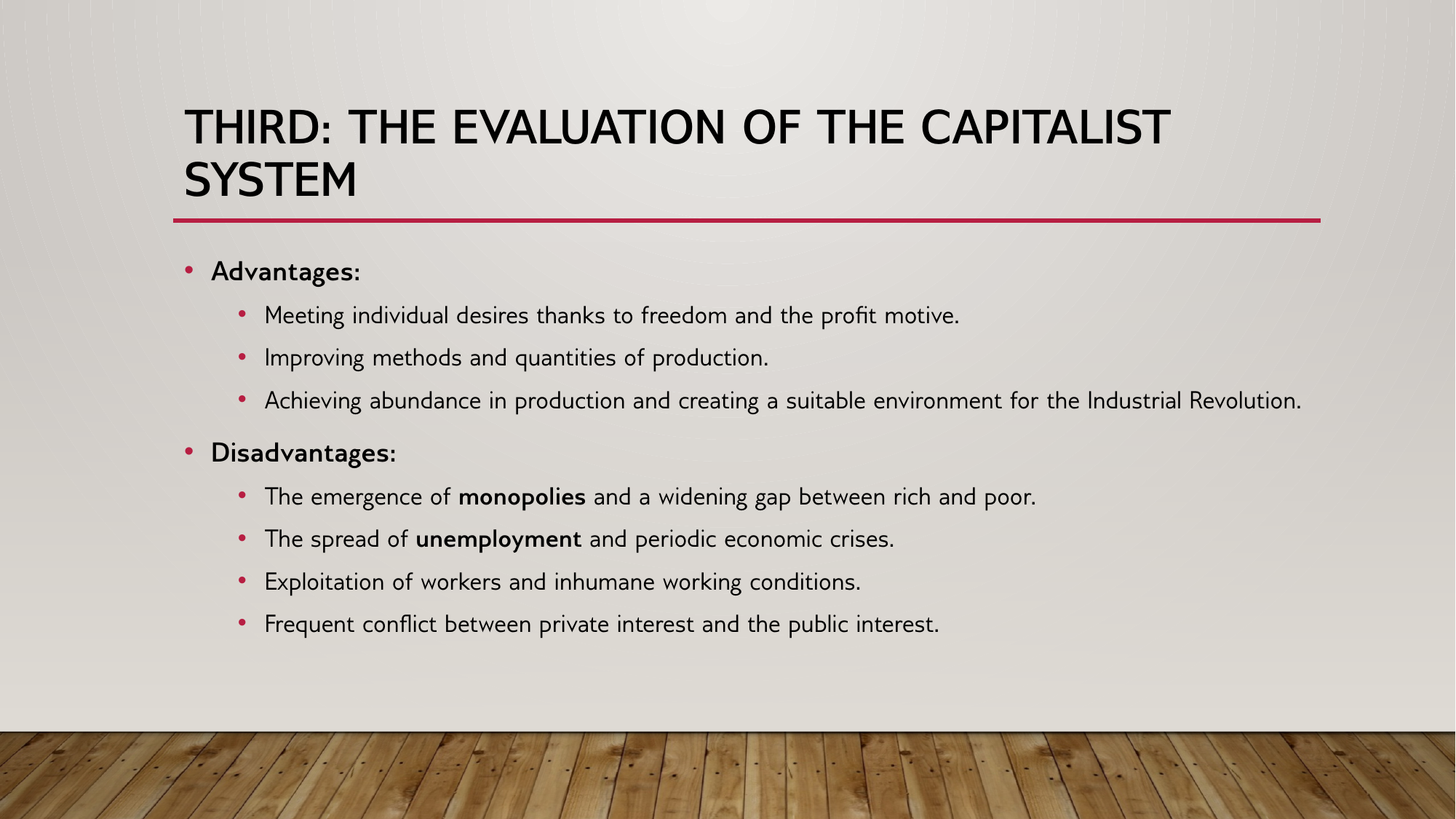

# Third: The Evaluation of the Capitalist System
Advantages:
Meeting individual desires thanks to freedom and the profit motive.
Improving methods and quantities of production.
Achieving abundance in production and creating a suitable environment for the Industrial Revolution.
Disadvantages:
The emergence of monopolies and a widening gap between rich and poor.
The spread of unemployment and periodic economic crises.
Exploitation of workers and inhumane working conditions.
Frequent conflict between private interest and the public interest.